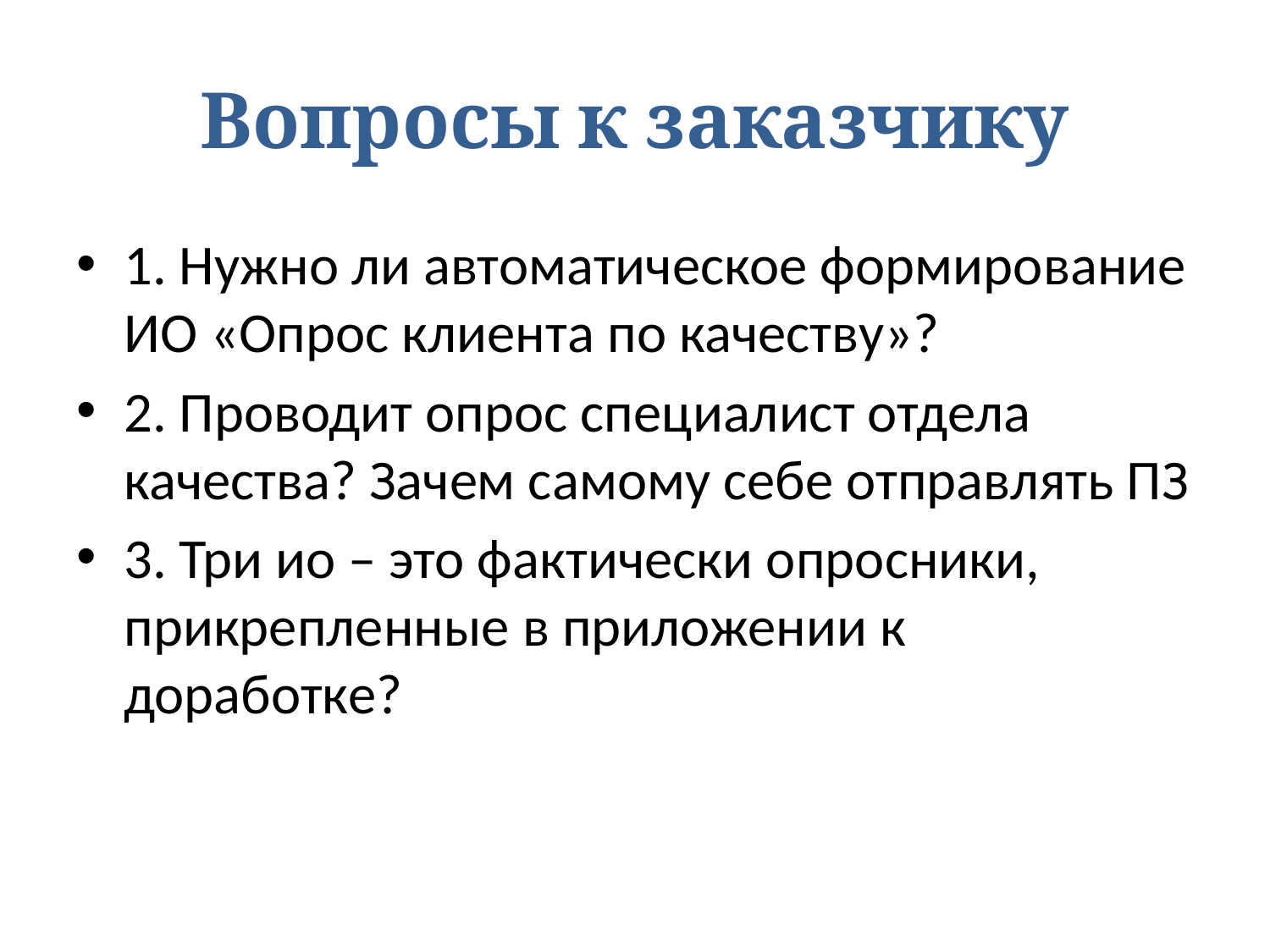

# Вопросы к заказчику
1. Нужно ли автоматическое формирование ИО «Опрос клиента по качеству»?
2. Проводит опрос специалист отдела качества? Зачем самому себе отправлять ПЗ
3. Три ио – это фактически опросники, прикрепленные в приложении к доработке?